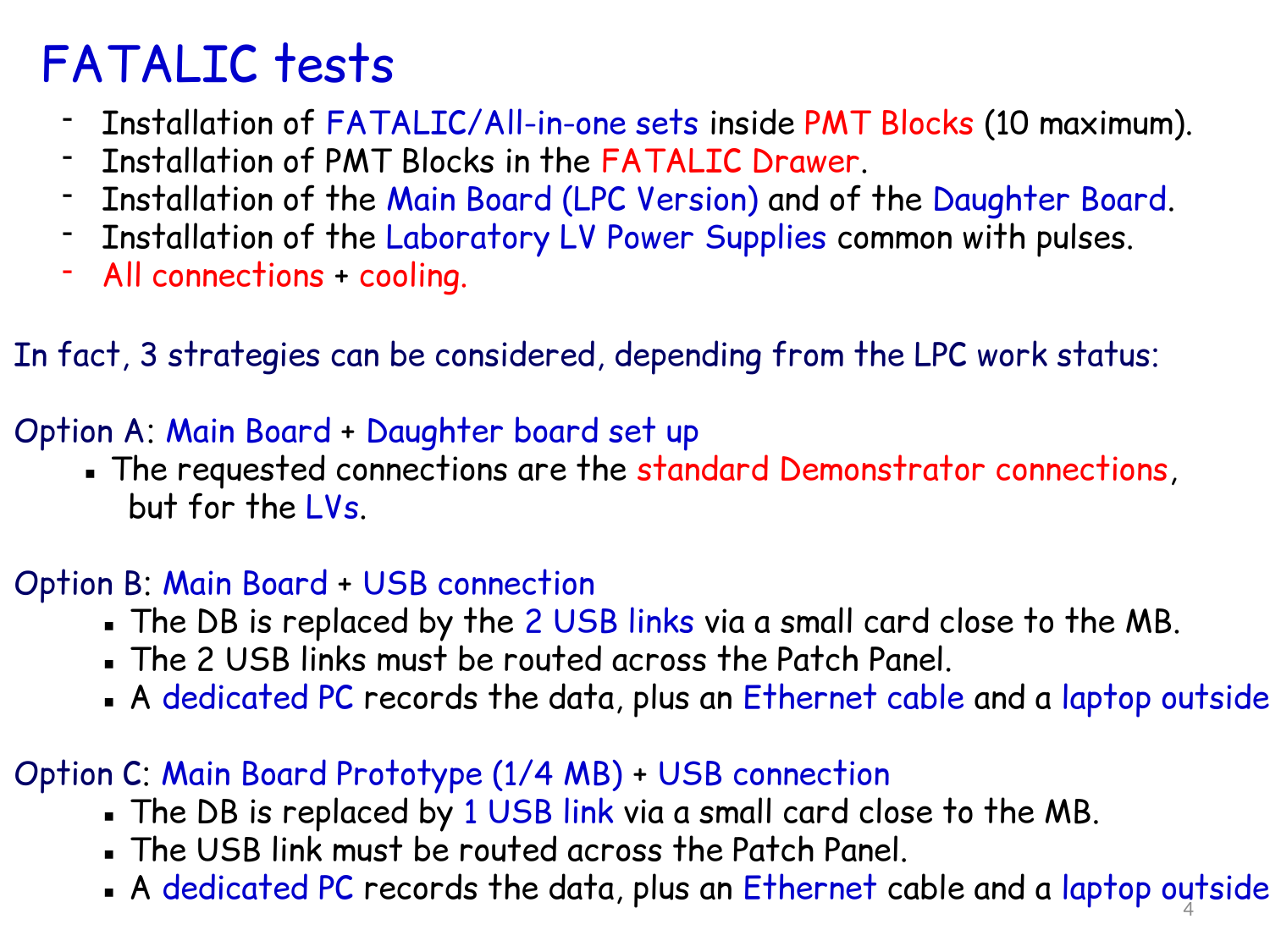

FATALIC tests
Installation of FATALIC/All-in-one sets inside PMT Blocks (10 maximum).
Installation of PMT Blocks in the FATALIC Drawer.
Installation of the Main Board (LPC Version) and of the Daughter Board.
Installation of the Laboratory LV Power Supplies common with pulses.
All connections + cooling.
In fact, 3 strategies can be considered, depending from the LPC work status:

Option A: Main Board + Daughter board set up
       ▪ The requested connections are the standard Demonstrator connections,
            but for the LVs.

Option B: Main Board + USB connection
         ▪ The DB is replaced by the 2 USB links via a small card close to the MB.
         ▪ The 2 USB links must be routed across the Patch Panel.
         ▪ A dedicated PC records the data, plus an Ethernet cable and a laptop outside.

Option C: Main Board Prototype (1/4 MB) + USB connection
         ▪ The DB is replaced by 1 USB link via a small card close to the MB.
         ▪ The USB link must be routed across the Patch Panel.
         ▪ A dedicated PC records the data, plus an Ethernet cable and a laptop outside.

4